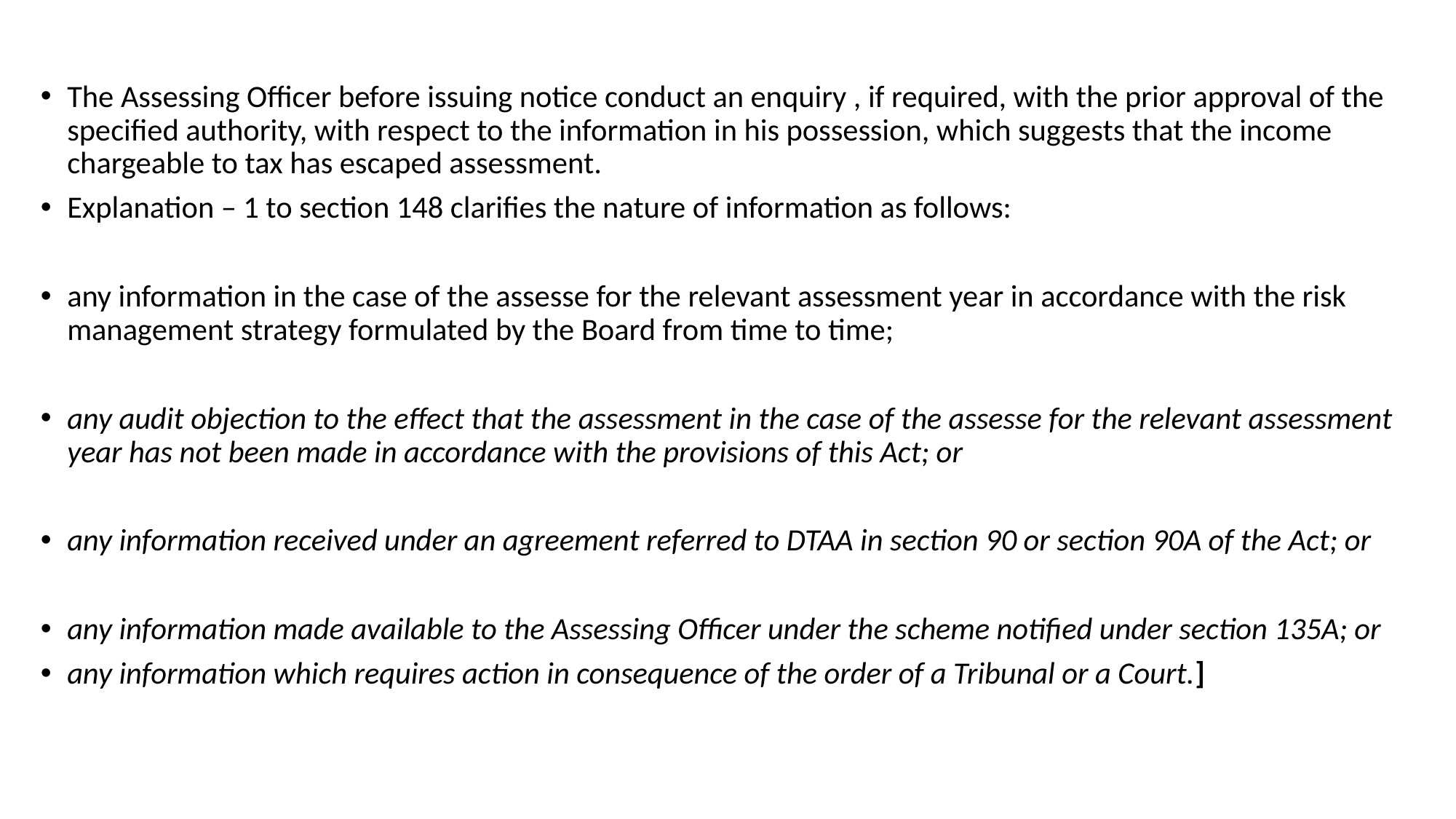

The Assessing Officer before issuing notice conduct an enquiry , if required, with the prior approval of the specified authority, with respect to the information in his possession, which suggests that the income chargeable to tax has escaped assessment.
Explanation – 1 to section 148 clarifies the nature of information as follows:

any information in the case of the assesse for the relevant assessment year in accordance with the risk management strategy formulated by the Board from time to time;

any audit objection to the effect that the assessment in the case of the assesse for the relevant assessment year has not been made in accordance with the provisions of this Act; or

any information received under an agreement referred to DTAA in section 90 or section 90A of the Act; or

any information made available to the Assessing Officer under the scheme notified under section 135A; or
any information which requires action in consequence of the order of a Tribunal or a Court.]